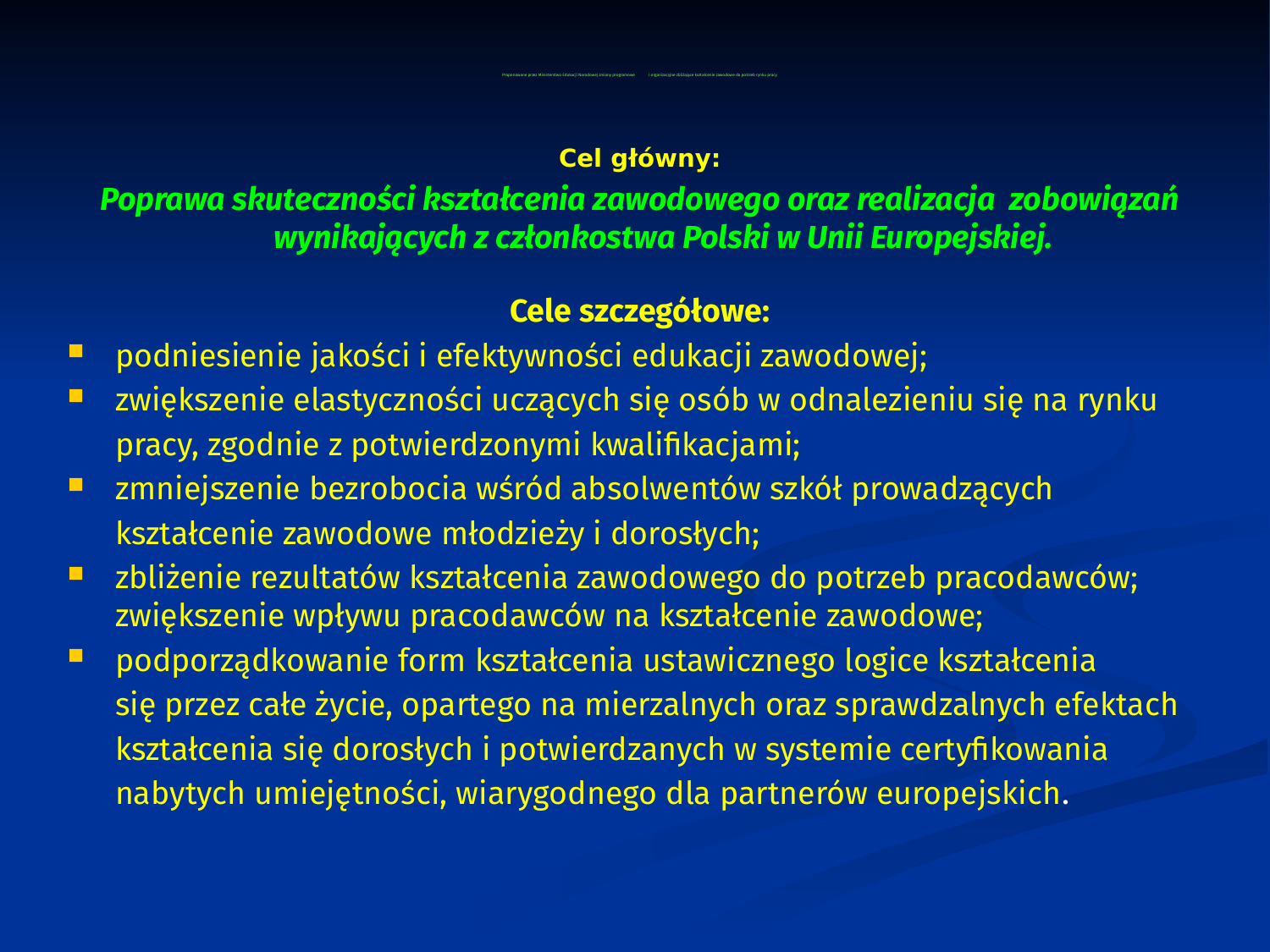

# Proponowane przez Ministerstwo Edukacji Narodowej zmiany programowe             i organizacyjne zbliżające kształcenie zawodowe do potrzeb rynku pracy
Cel główny:
Poprawa skuteczności kształcenia zawodowego oraz realizacja  zobowiązań wynikających z członkostwa Polski w Unii Europejskiej.

Cele szczegółowe:
podniesienie jakości i efektywności edukacji zawodowej;
zwiększenie elastyczności uczących się osób w odnalezieniu się na rynku
	pracy, zgodnie z potwierdzonymi kwalifikacjami;
zmniejszenie bezrobocia wśród absolwentów szkół prowadzących
	kształcenie zawodowe młodzieży i dorosłych;
zbliżenie rezultatów kształcenia zawodowego do potrzeb pracodawców; zwiększenie wpływu pracodawców na kształcenie zawodowe;
podporządkowanie form kształcenia ustawicznego logice kształcenia
	się przez całe życie, opartego na mierzalnych oraz sprawdzalnych efektach
	kształcenia się dorosłych i potwierdzanych w systemie certyfikowania
	nabytych umiejętności, wiarygodnego dla partnerów europejskich.